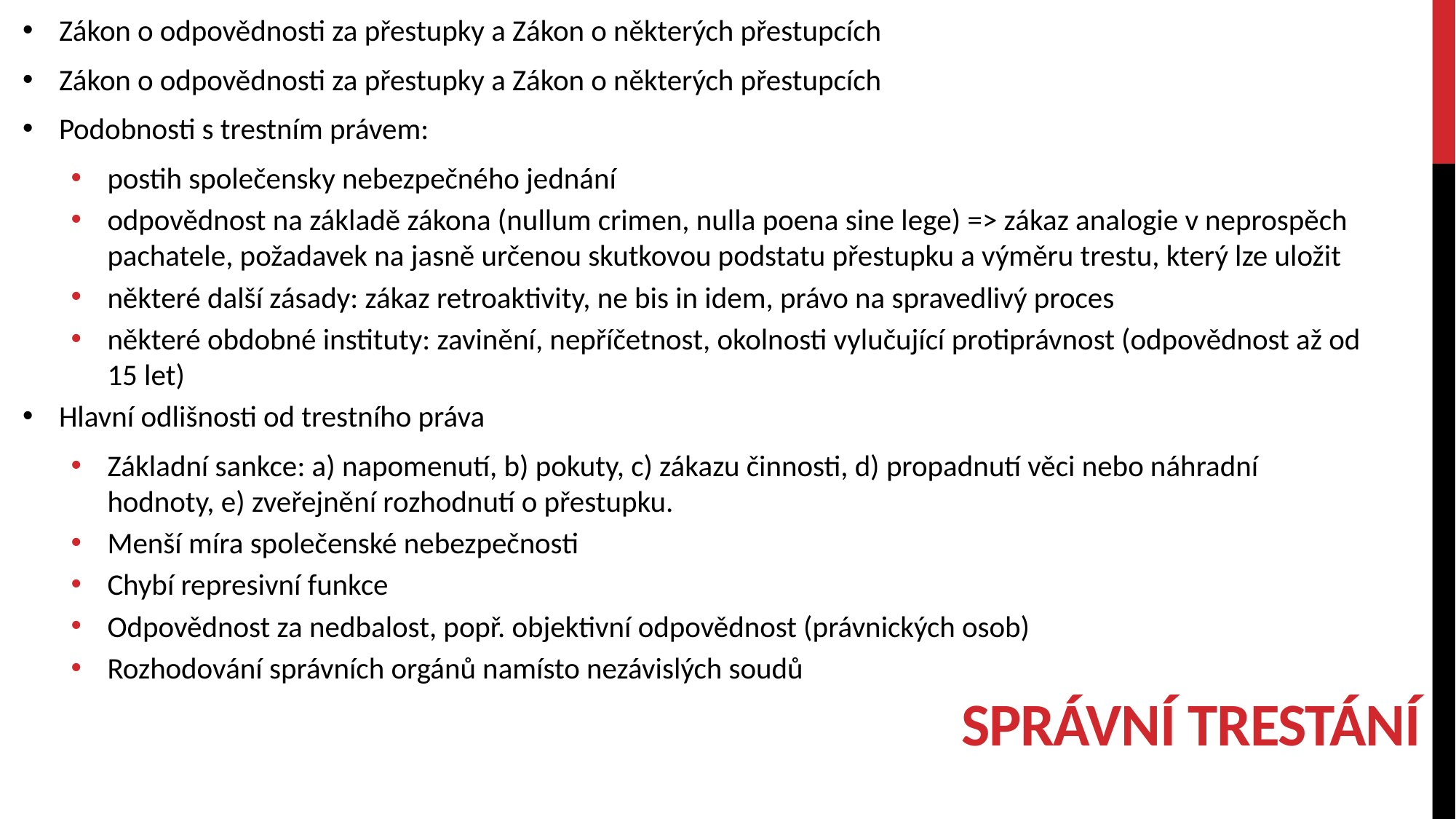

Zákon o odpovědnosti za přestupky a Zákon o některých přestupcích
Zákon o odpovědnosti za přestupky a Zákon o některých přestupcích
Podobnosti s trestním právem:
postih společensky nebezpečného jednání
odpovědnost na základě zákona (nullum crimen, nulla poena sine lege) => zákaz analogie v neprospěch pachatele, požadavek na jasně určenou skutkovou podstatu přestupku a výměru trestu, který lze uložit
některé další zásady: zákaz retroaktivity, ne bis in idem, právo na spravedlivý proces
některé obdobné instituty: zavinění, nepříčetnost, okolnosti vylučující protiprávnost (odpovědnost až od 15 let)
Hlavní odlišnosti od trestního práva
Základní sankce: a) napomenutí, b) pokuty, c) zákazu činnosti, d) propadnutí věci nebo náhradní hodnoty, e) zveřejnění rozhodnutí o přestupku.
Menší míra společenské nebezpečnosti
Chybí represivní funkce
Odpovědnost za nedbalost, popř. objektivní odpovědnost (právnických osob)
Rozhodování správních orgánů namísto nezávislých soudů

# Správní trestání